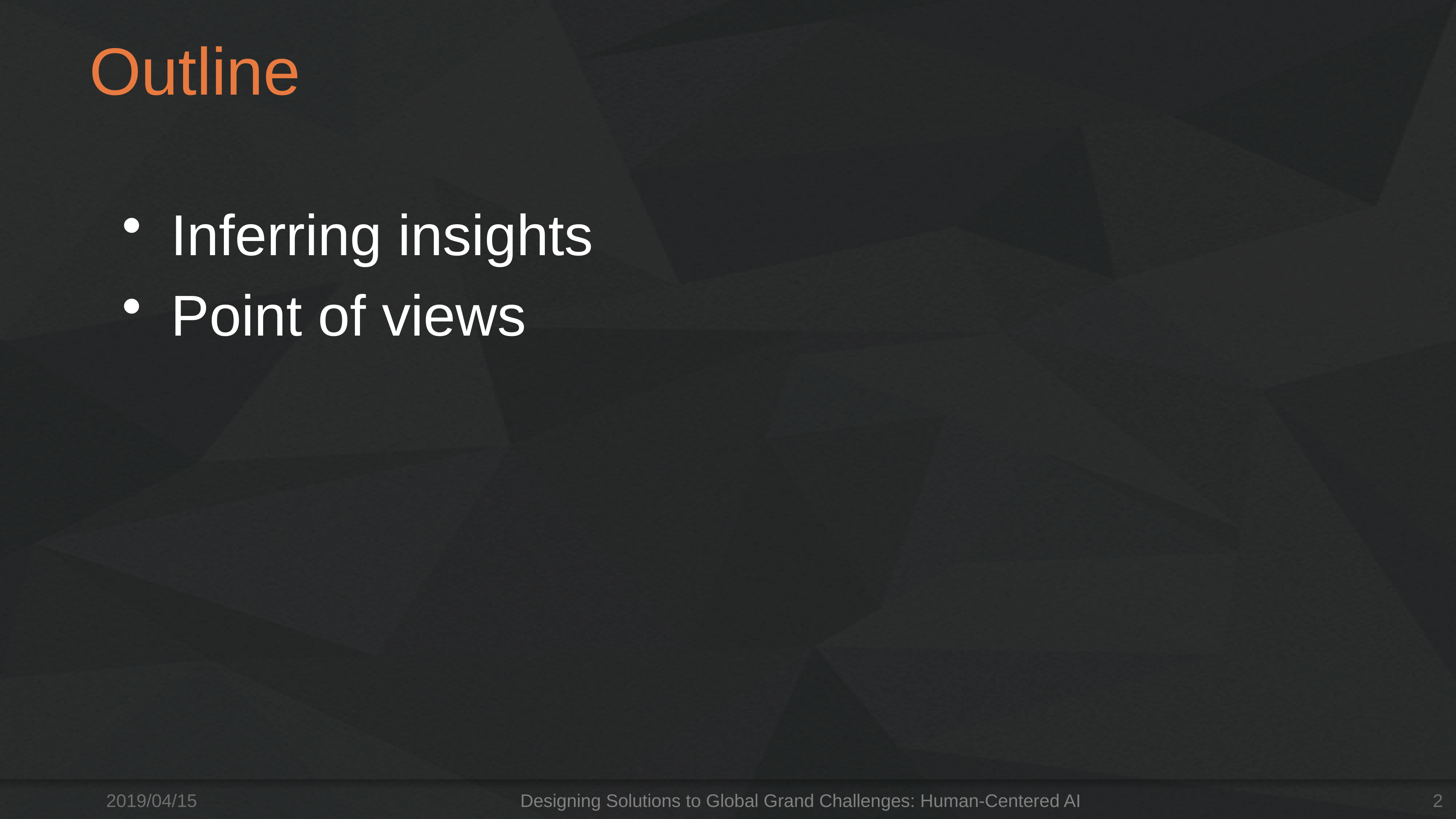

# Outline
Inferring insights
Point of views
2019/04/15
Designing Solutions to Global Grand Challenges: Human-Centered AI
2